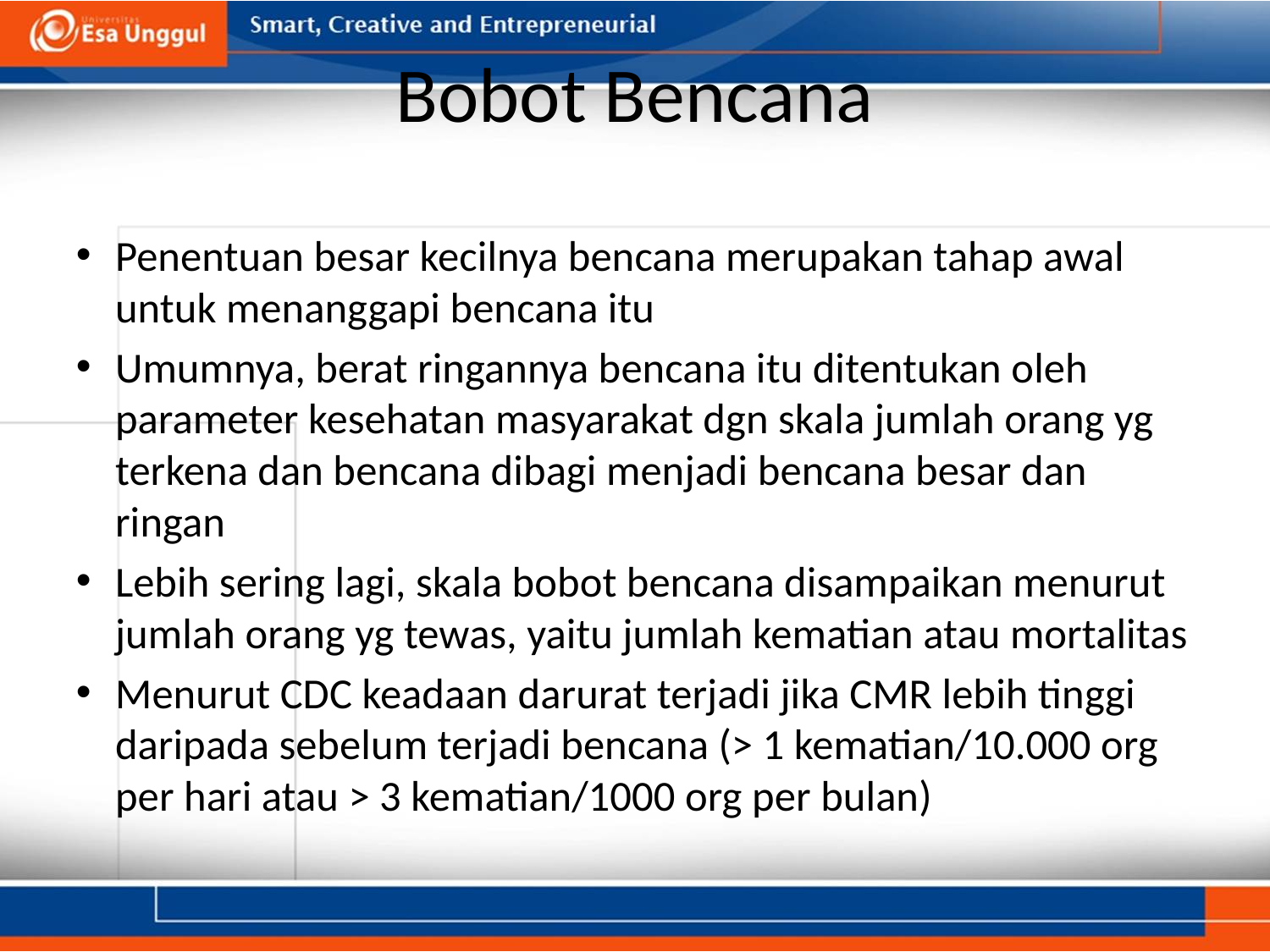

# Bobot Bencana
Penentuan besar kecilnya bencana merupakan tahap awal untuk menanggapi bencana itu
Umumnya, berat ringannya bencana itu ditentukan oleh parameter kesehatan masyarakat dgn skala jumlah orang yg terkena dan bencana dibagi menjadi bencana besar dan ringan
Lebih sering lagi, skala bobot bencana disampaikan menurut jumlah orang yg tewas, yaitu jumlah kematian atau mortalitas
Menurut CDC keadaan darurat terjadi jika CMR lebih tinggi daripada sebelum terjadi bencana (> 1 kematian/10.000 org per hari atau > 3 kematian/1000 org per bulan)